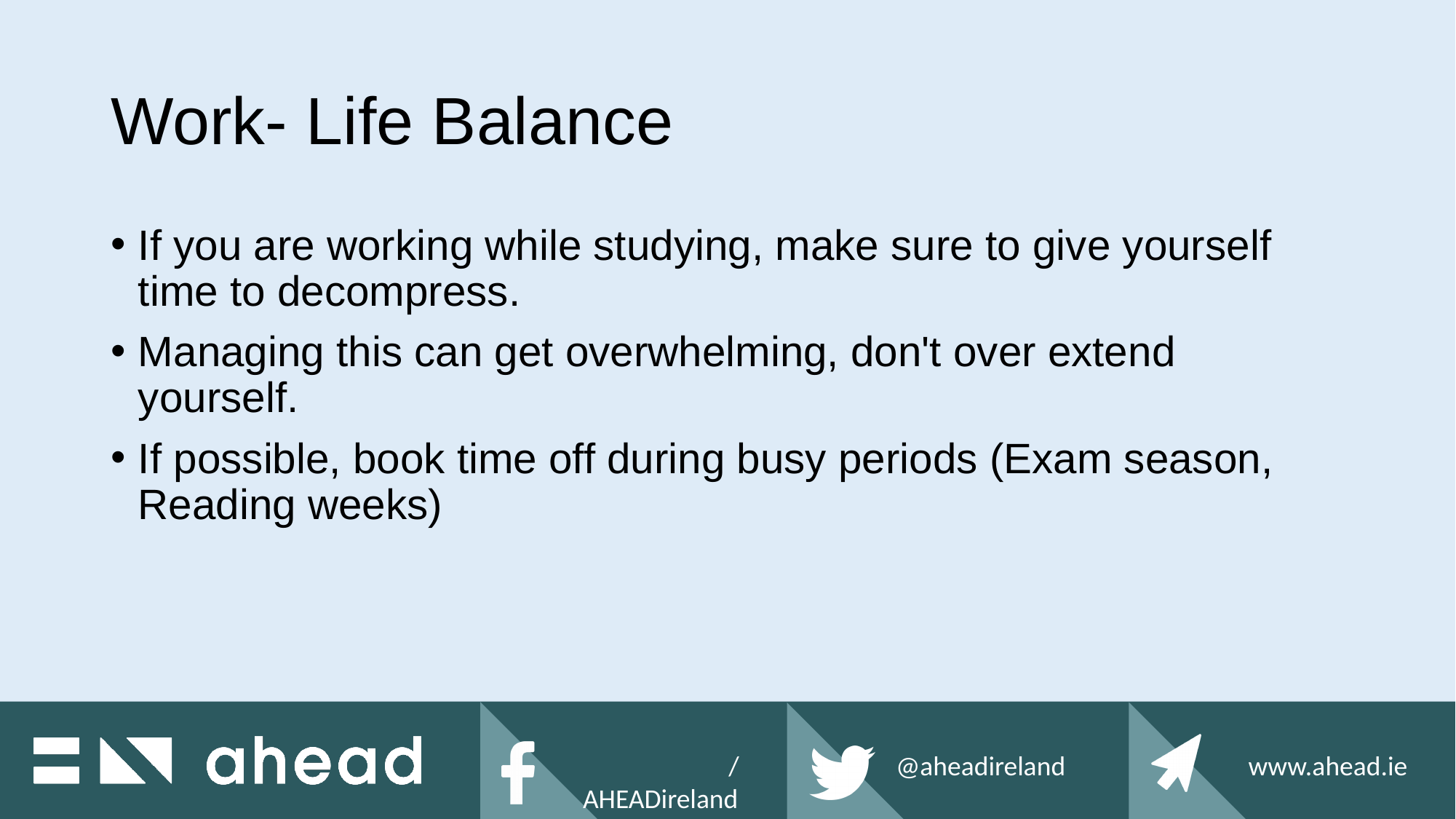

# Work- Life Balance
If you are working while studying, make sure to give yourself time to decompress.
Managing this can get overwhelming, don't over extend yourself.
If possible, book time off during busy periods (Exam season, Reading weeks)